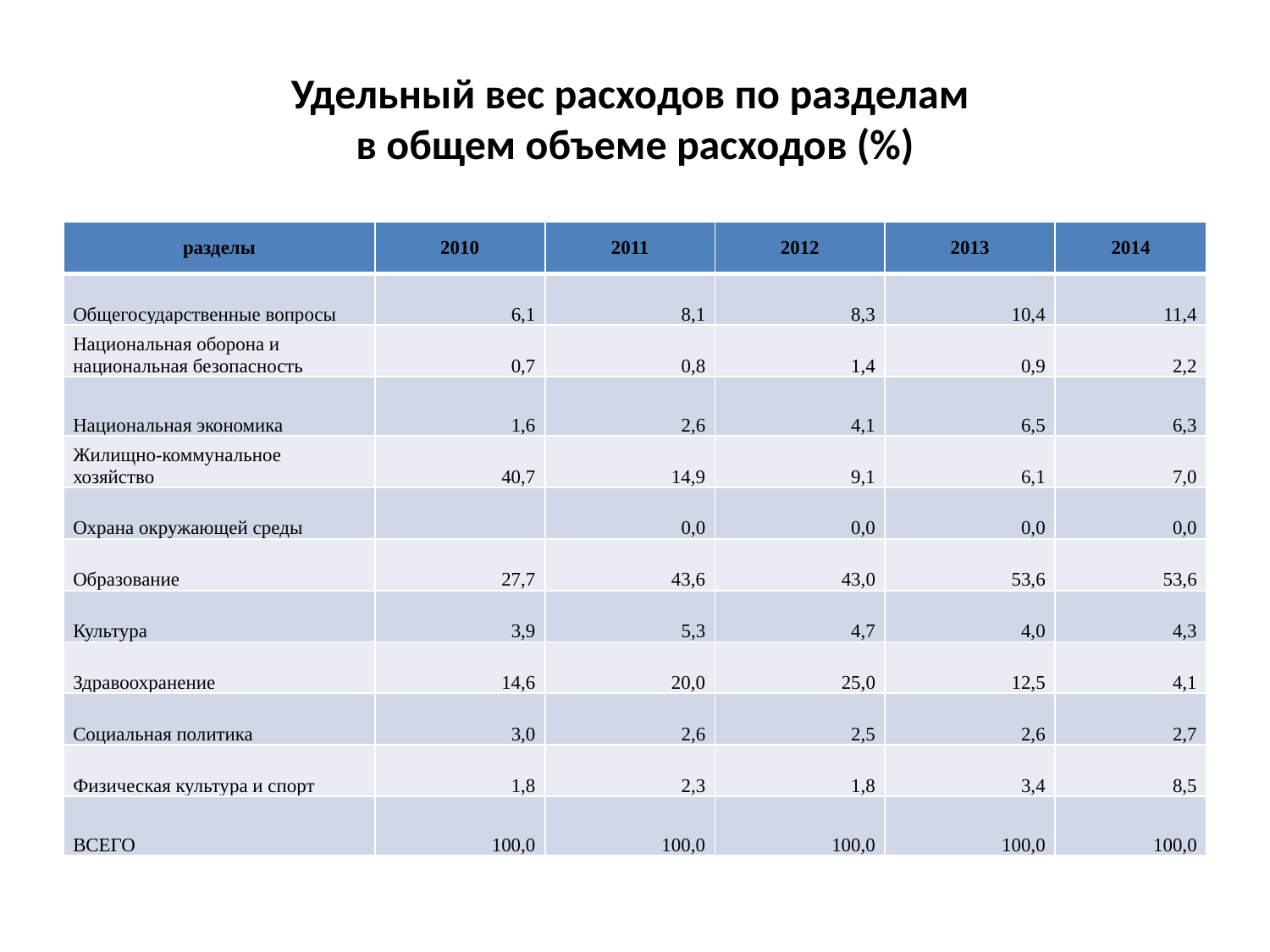

# Удельный вес расходов по разделам в общем объеме расходов (%)
| разделы | 2010 | 2011 | 2012 | 2013 | 2014 |
| --- | --- | --- | --- | --- | --- |
| Общегосударственные вопросы | 6,1 | 8,1 | 8,3 | 10,4 | 11,4 |
| Национальная оборона и национальная безопасность | 0,7 | 0,8 | 1,4 | 0,9 | 2,2 |
| Национальная экономика | 1,6 | 2,6 | 4,1 | 6,5 | 6,3 |
| Жилищно-коммунальное хозяйство | 40,7 | 14,9 | 9,1 | 6,1 | 7,0 |
| Охрана окружающей среды |  | 0,0 | 0,0 | 0,0 | 0,0 |
| Образование | 27,7 | 43,6 | 43,0 | 53,6 | 53,6 |
| Культура | 3,9 | 5,3 | 4,7 | 4,0 | 4,3 |
| Здравоохранение | 14,6 | 20,0 | 25,0 | 12,5 | 4,1 |
| Социальная политика | 3,0 | 2,6 | 2,5 | 2,6 | 2,7 |
| Физическая культура и спорт | 1,8 | 2,3 | 1,8 | 3,4 | 8,5 |
| ВСЕГО | 100,0 | 100,0 | 100,0 | 100,0 | 100,0 |